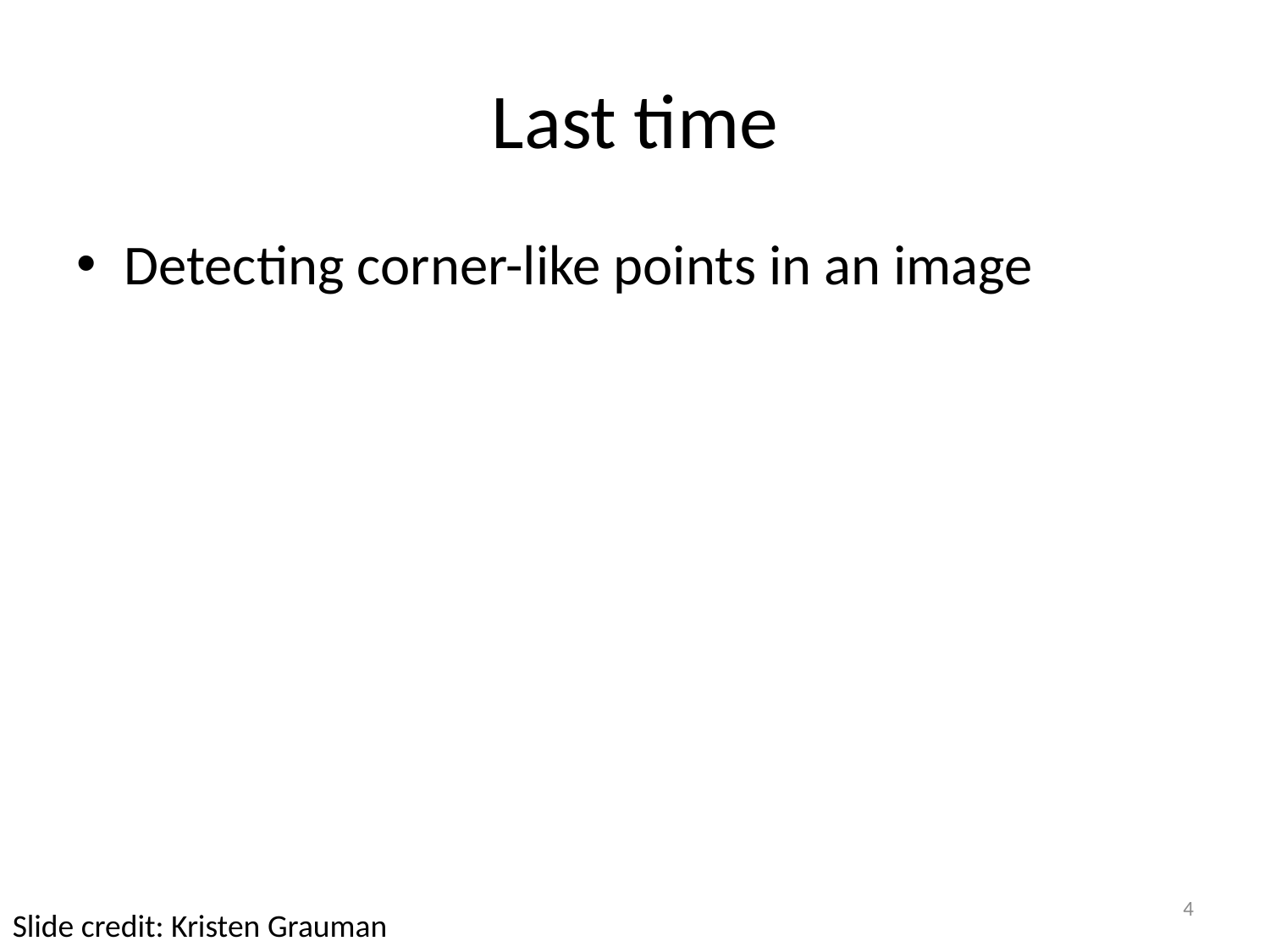

# Last time
Detecting corner-like points in an image
4
Slide credit: Kristen Grauman